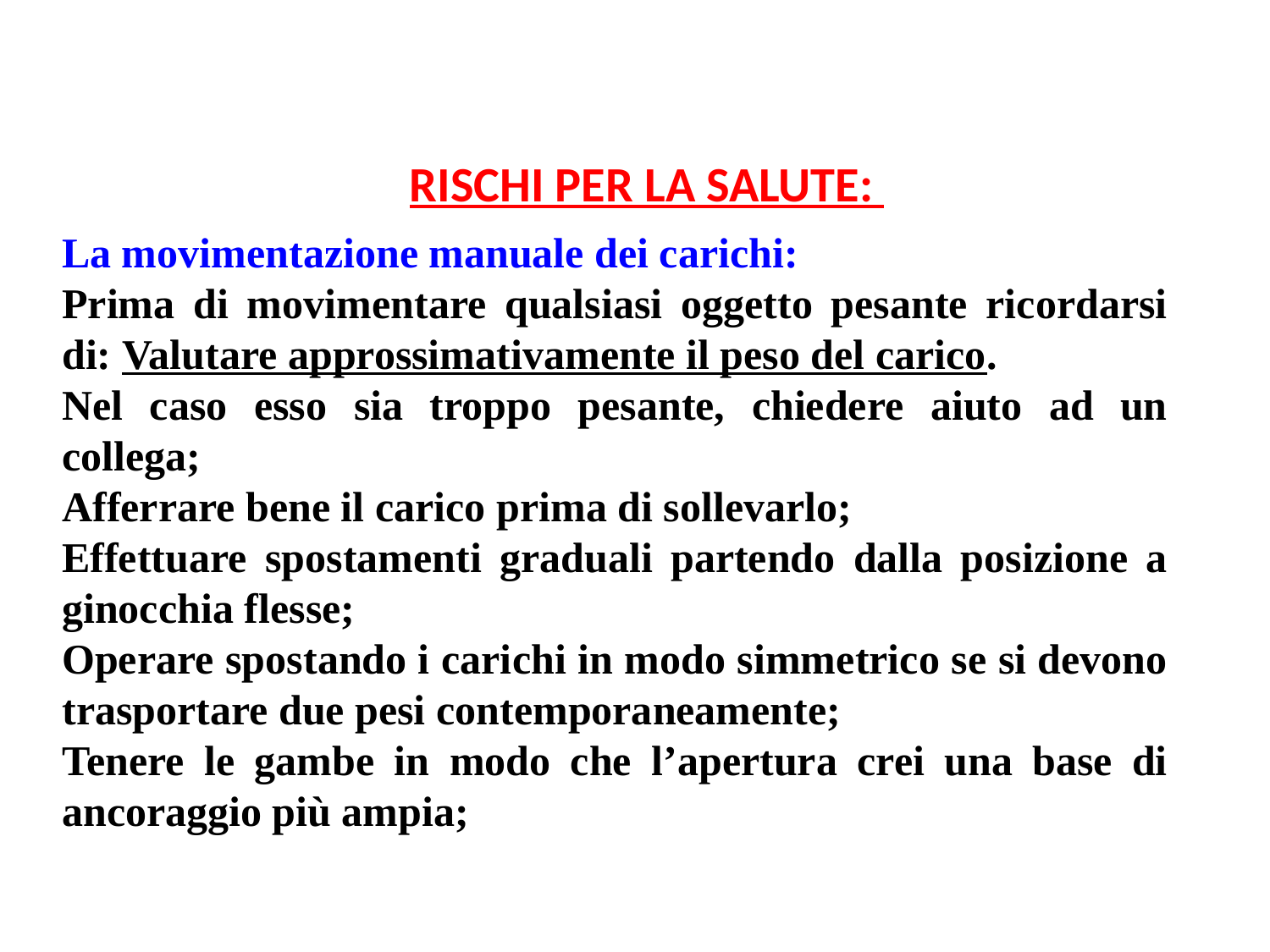

RISCHI PER LA SALUTE:

La movimentazione manuale dei carichi:
Prima di movimentare qualsiasi oggetto pesante ricordarsi di: Valutare approssimativamente il peso del carico.
Nel caso esso sia troppo pesante, chiedere aiuto ad un collega;
Afferrare bene il carico prima di sollevarlo;
Effettuare spostamenti graduali partendo dalla posizione a ginocchia flesse;
Operare spostando i carichi in modo simmetrico se si devono trasportare due pesi contemporaneamente;
Tenere le gambe in modo che l’apertura crei una base di ancoraggio più ampia;